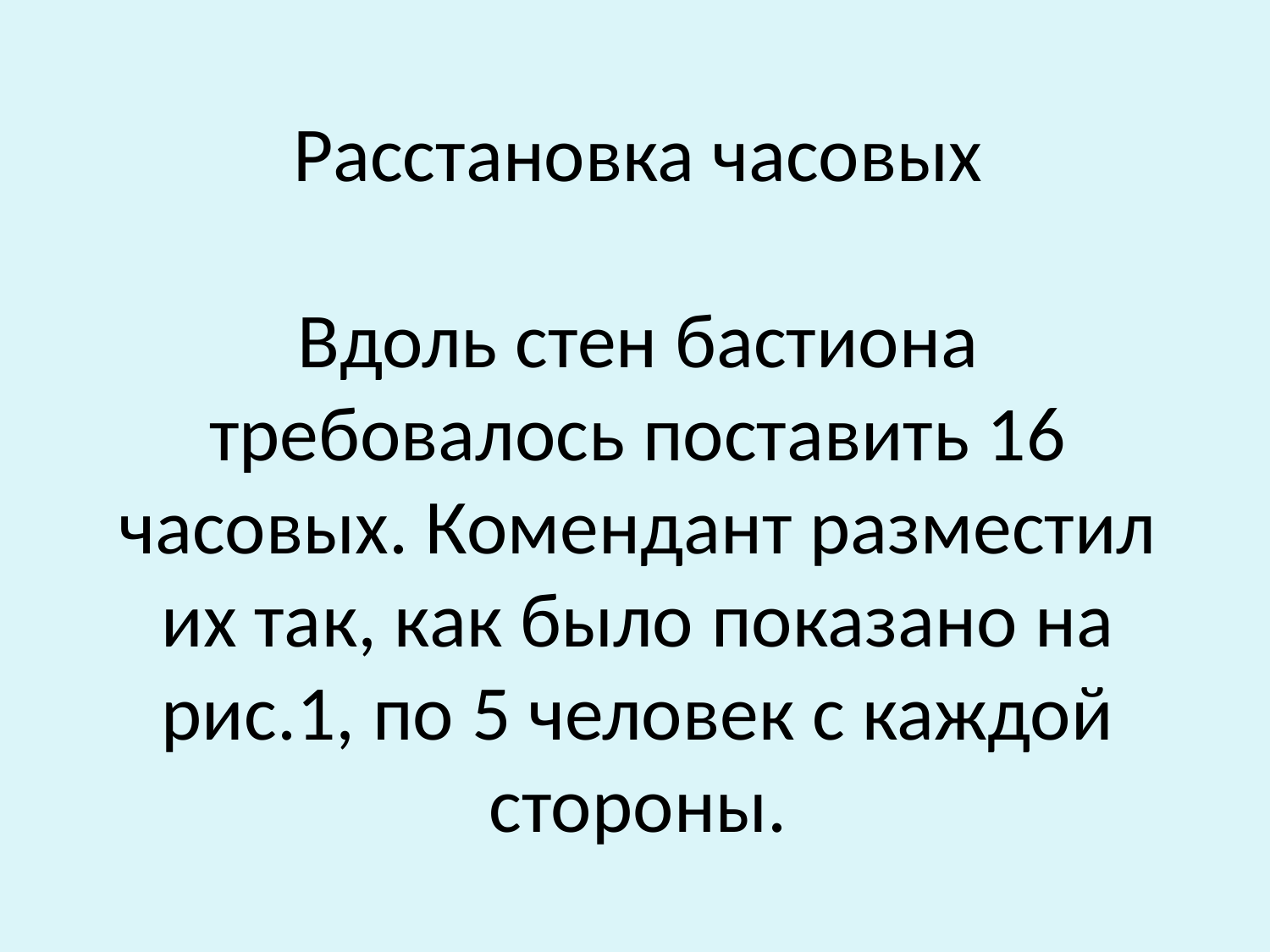

# Расстановка часовых Вдоль стен бастиона требовалось поставить 16 часовых. Комендант разместил их так, как было показано на рис.1, по 5 человек с каждой стороны.